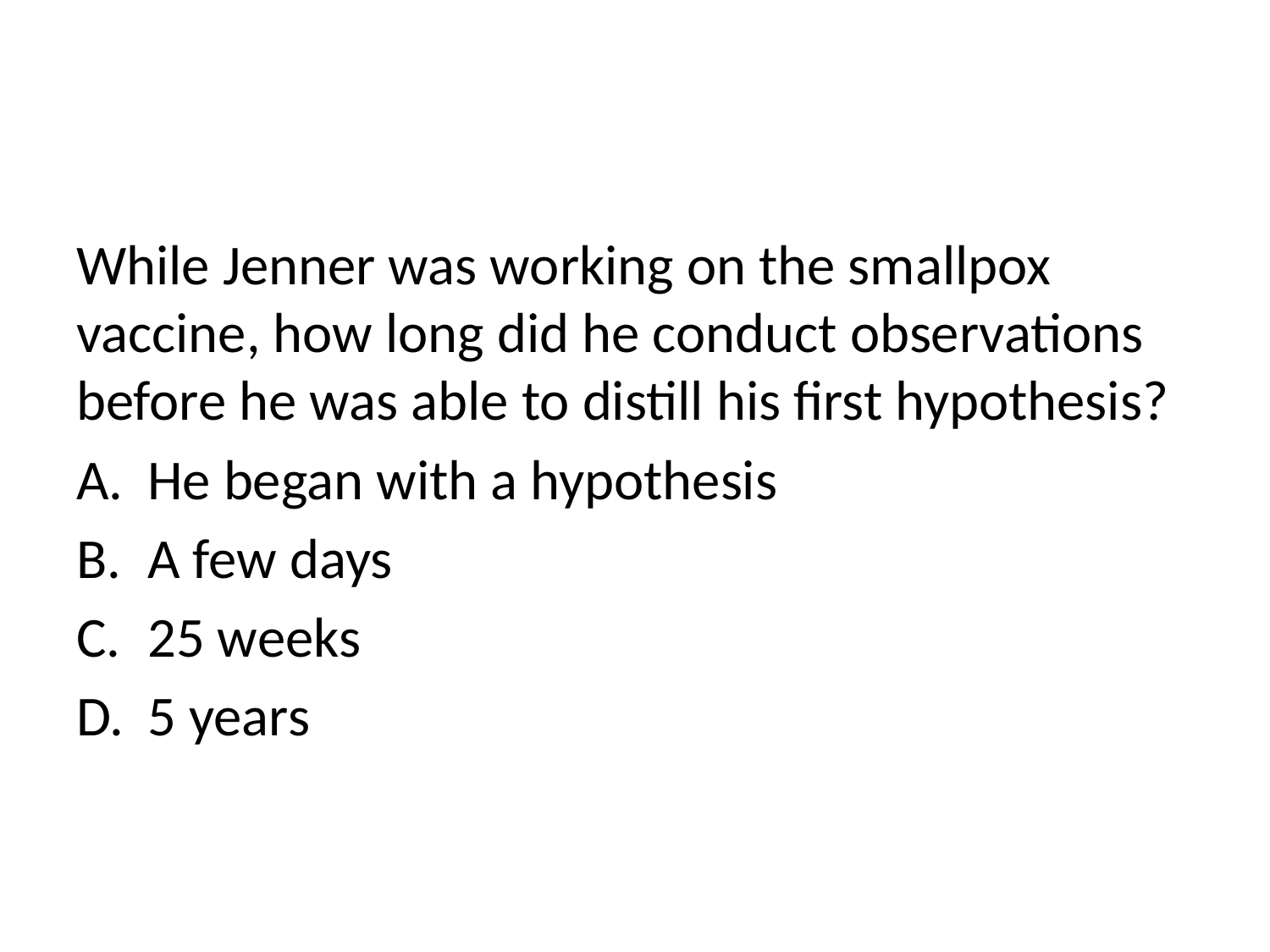

#
While Jenner was working on the smallpox vaccine, how long did he conduct observations before he was able to distill his first hypothesis?
He began with a hypothesis
A few days
25 weeks
5 years